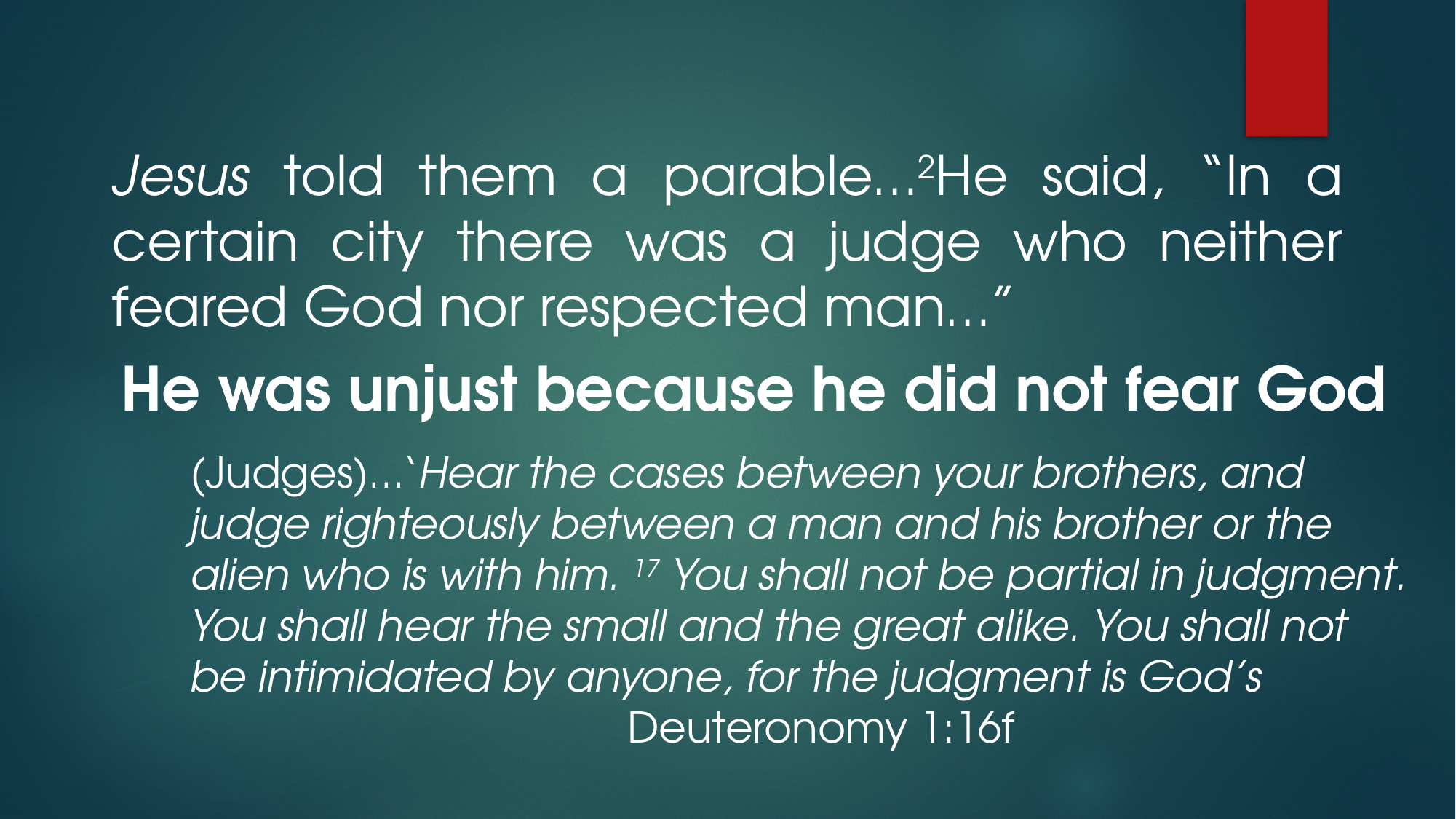

Jesus told them a parable…2He said, “In a certain city there was a judge who neither feared God nor respected man…”
He was unjust because he did not fear God
(Judges)…‘Hear the cases between your brothers, and judge righteously between a man and his brother or the alien who is with him. 17 You shall not be partial in judgment. You shall hear the small and the great alike. You shall not be intimidated by anyone, for the judgment is God’s                                                  Deuteronomy 1:16f